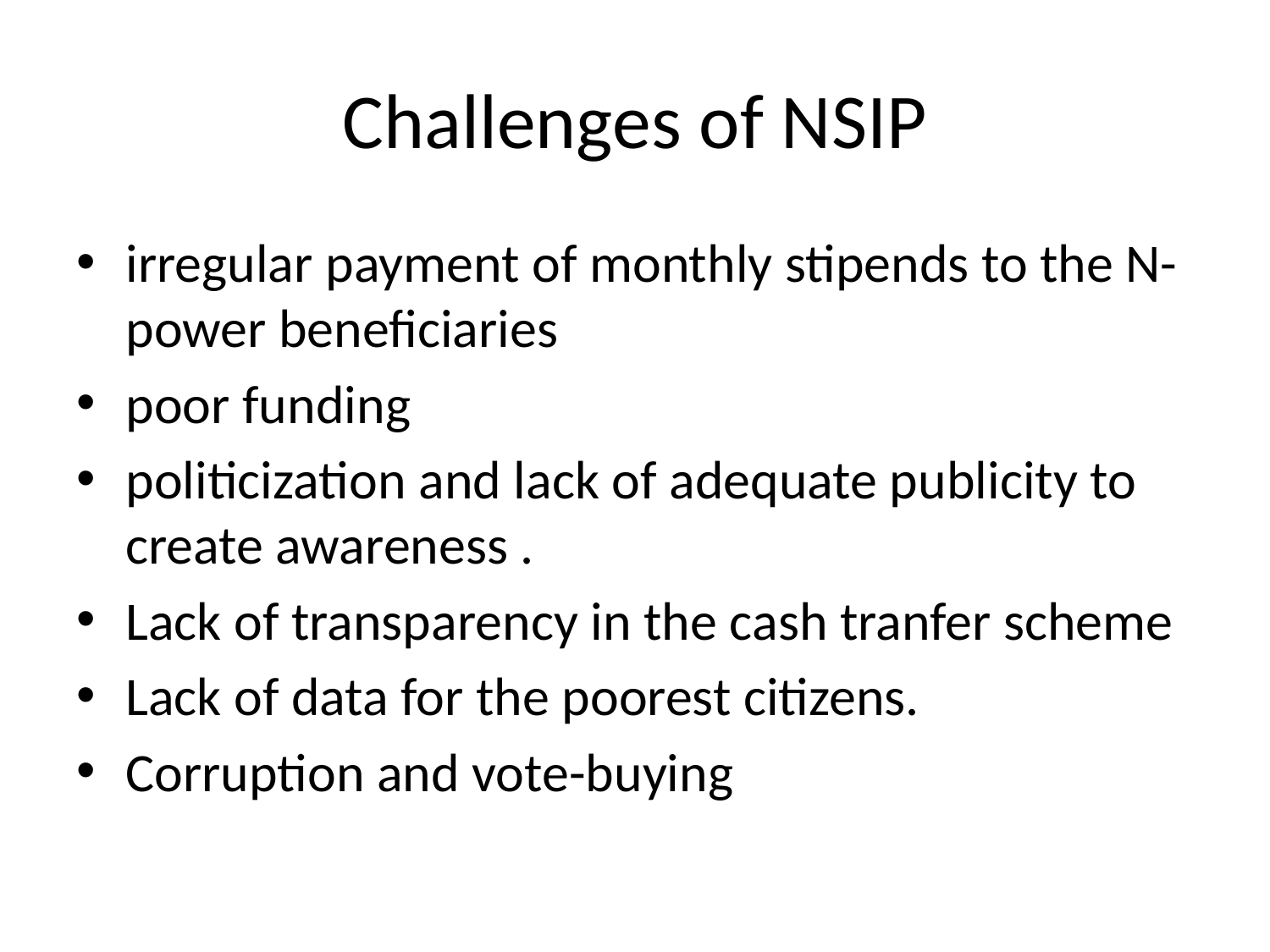

# Challenges of NSIP
irregular payment of monthly stipends to the N-power beneficiaries
poor funding
politicization and lack of adequate publicity to create awareness .
Lack of transparency in the cash tranfer scheme
Lack of data for the poorest citizens.
Corruption and vote-buying